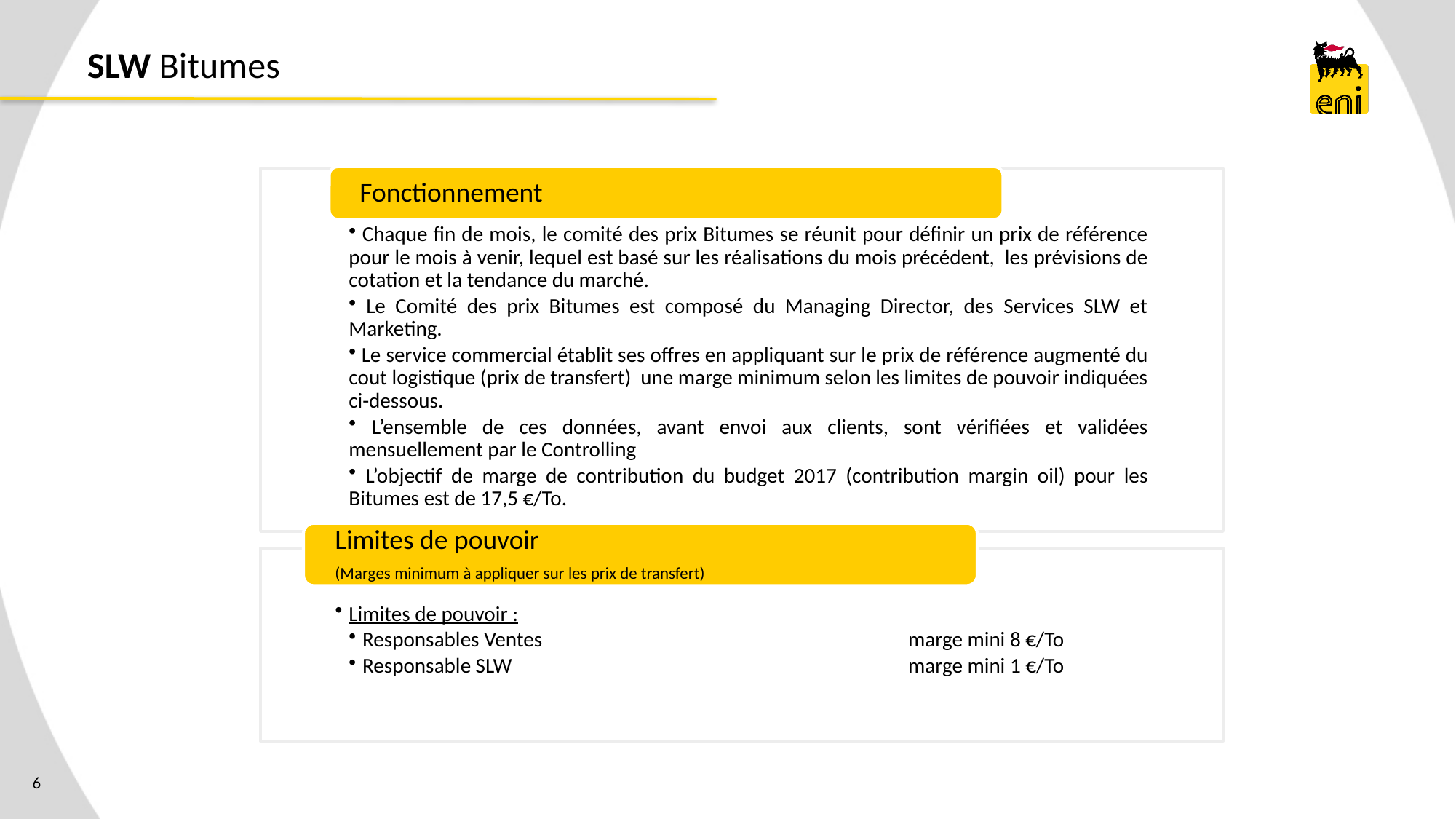

# SLW Bitumes
 Chaque fin de mois, le comité des prix Bitumes se réunit pour définir un prix de référence pour le mois à venir, lequel est basé sur les réalisations du mois précédent,  les prévisions de cotation et la tendance du marché.
 Le Comité des prix Bitumes est composé du Managing Director, des Services SLW et Marketing.
 Le service commercial établit ses offres en appliquant sur le prix de référence augmenté du cout logistique (prix de transfert)  une marge minimum selon les limites de pouvoir indiquées ci-dessous.
 L’ensemble de ces données, avant envoi aux clients, sont vérifiées et validées mensuellement par le Controlling
 L’objectif de marge de contribution du budget 2017 (contribution margin oil) pour les Bitumes est de 17,5 €/To.
Fonctionnement
Limites de pouvoir :
Responsables Ventes 				marge mini 8 €/To
Responsable SLW 				marge mini 1 €/To
Limites de pouvoir
(Marges minimum à appliquer sur les prix de transfert)
6